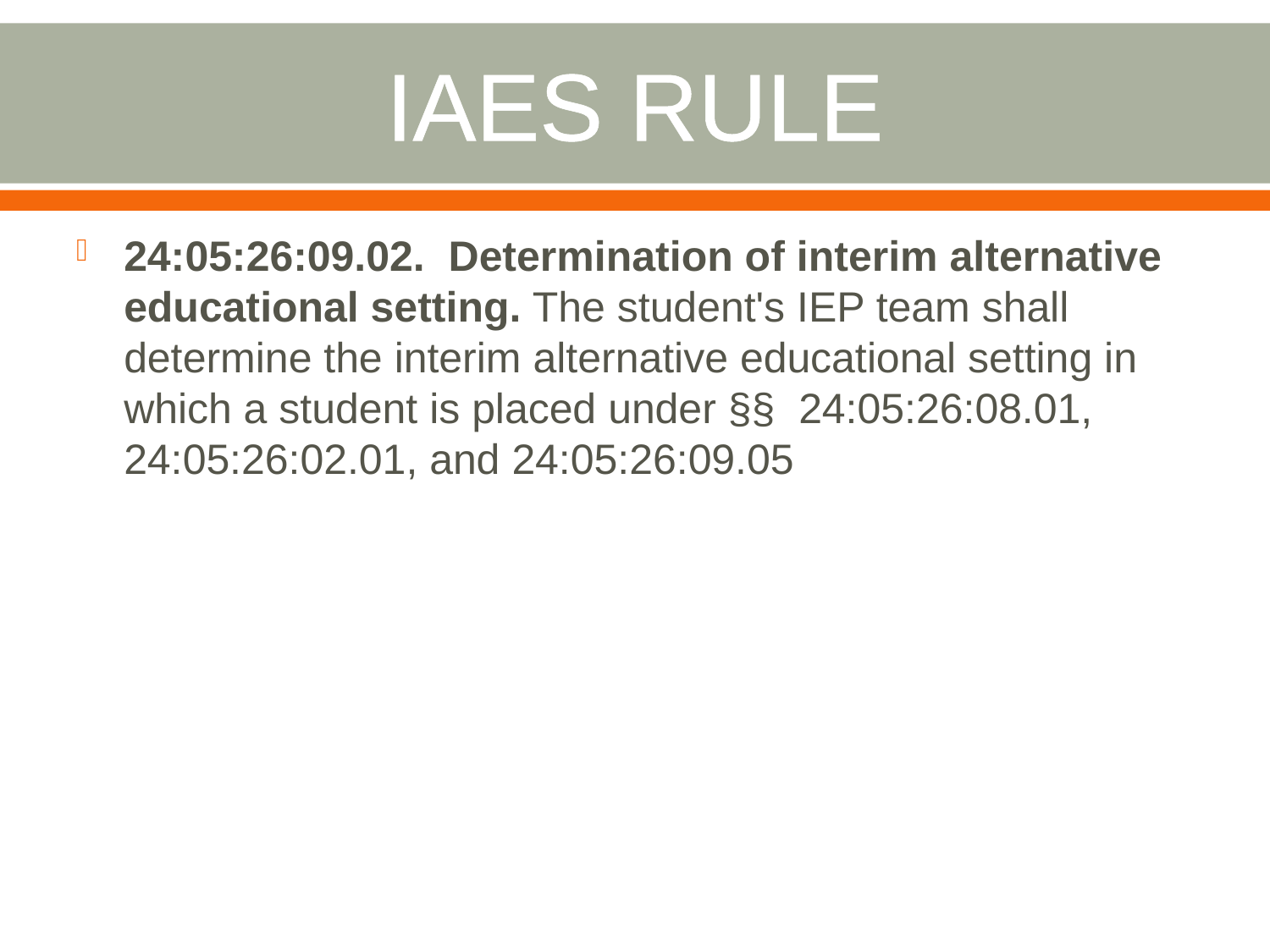

# IAES RULE
24:05:26:09.02.  Determination of interim alternative educational setting. The student's IEP team shall determine the interim alternative educational setting in which a student is placed under §§  24:05:26:08.01, 24:05:26:02.01, and 24:05:26:09.05